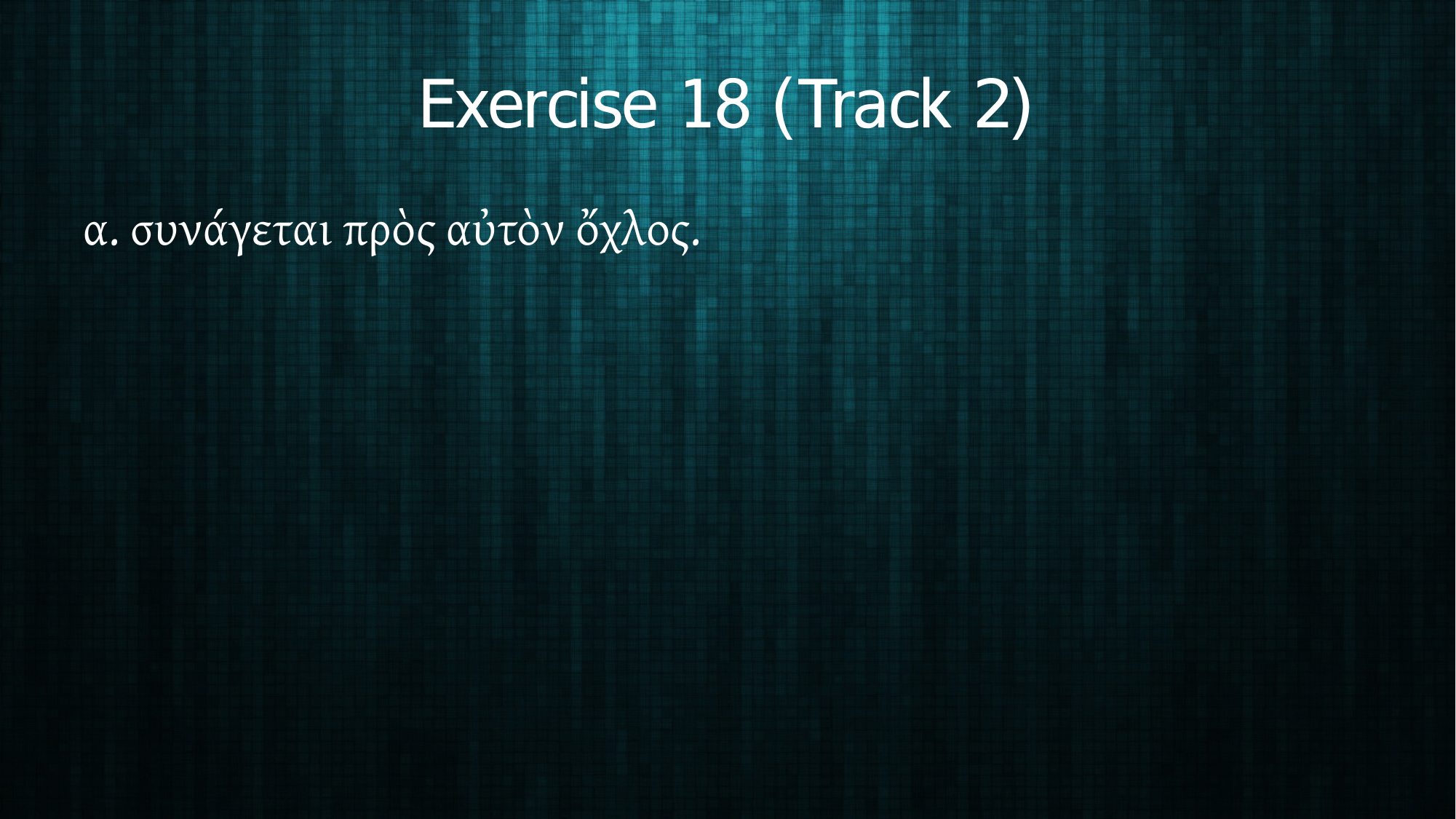

# Exercise 18 (Track 2)
α. συνάγεται πρὸς αὐτὸν ὄχλος.